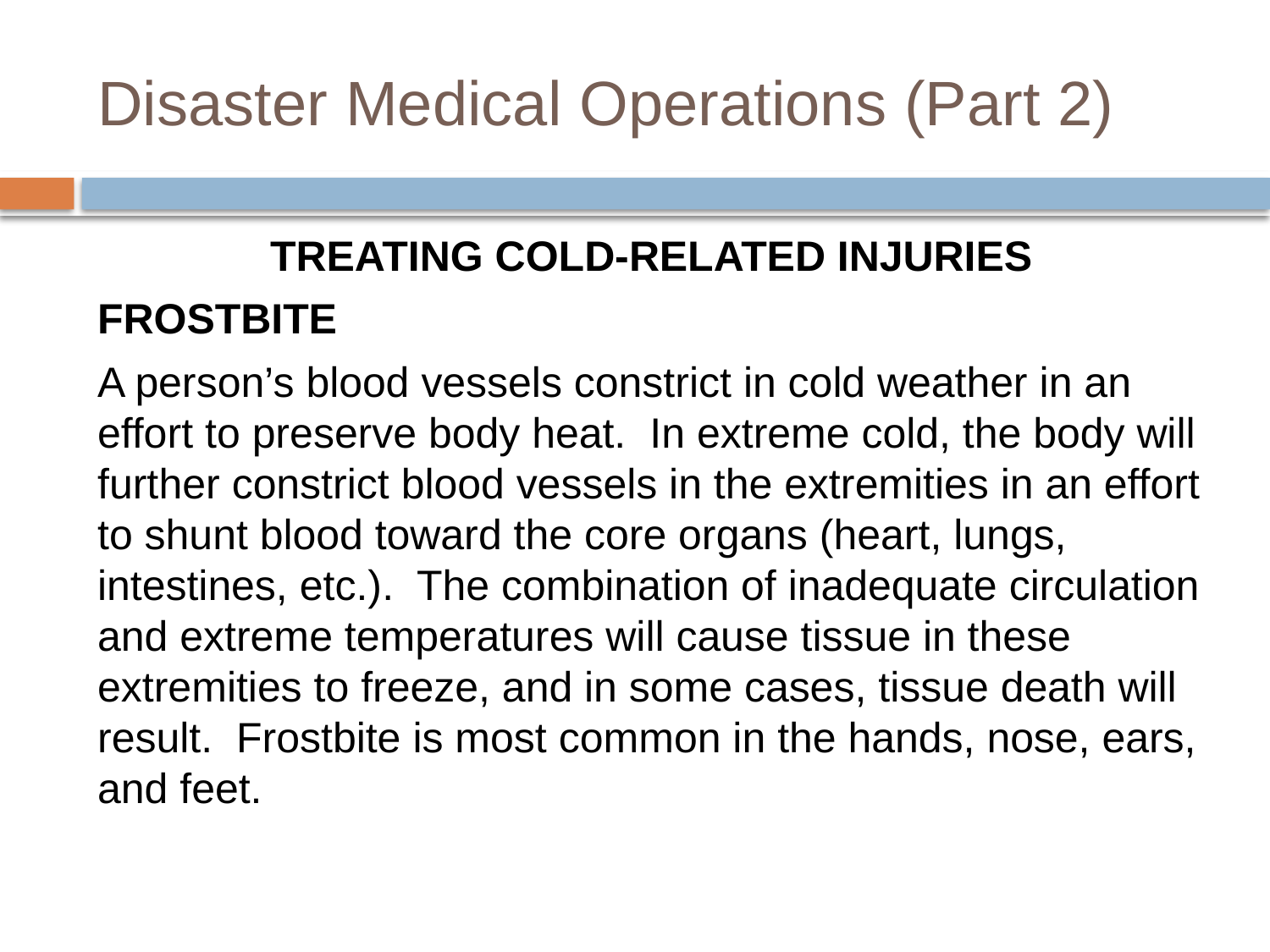

# Disaster Medical Operations (Part 2)
Treating Cold-Related Injuries
Frostbite
A person’s blood vessels constrict in cold weather in an effort to preserve body heat.  In extreme cold, the body will further constrict blood vessels in the extremities in an effort to shunt blood toward the core organs (heart, lungs, intestines, etc.).  The combination of inadequate circulation and extreme temperatures will cause tissue in these extremities to freeze, and in some cases, tissue death will result.  Frostbite is most common in the hands, nose, ears, and feet.